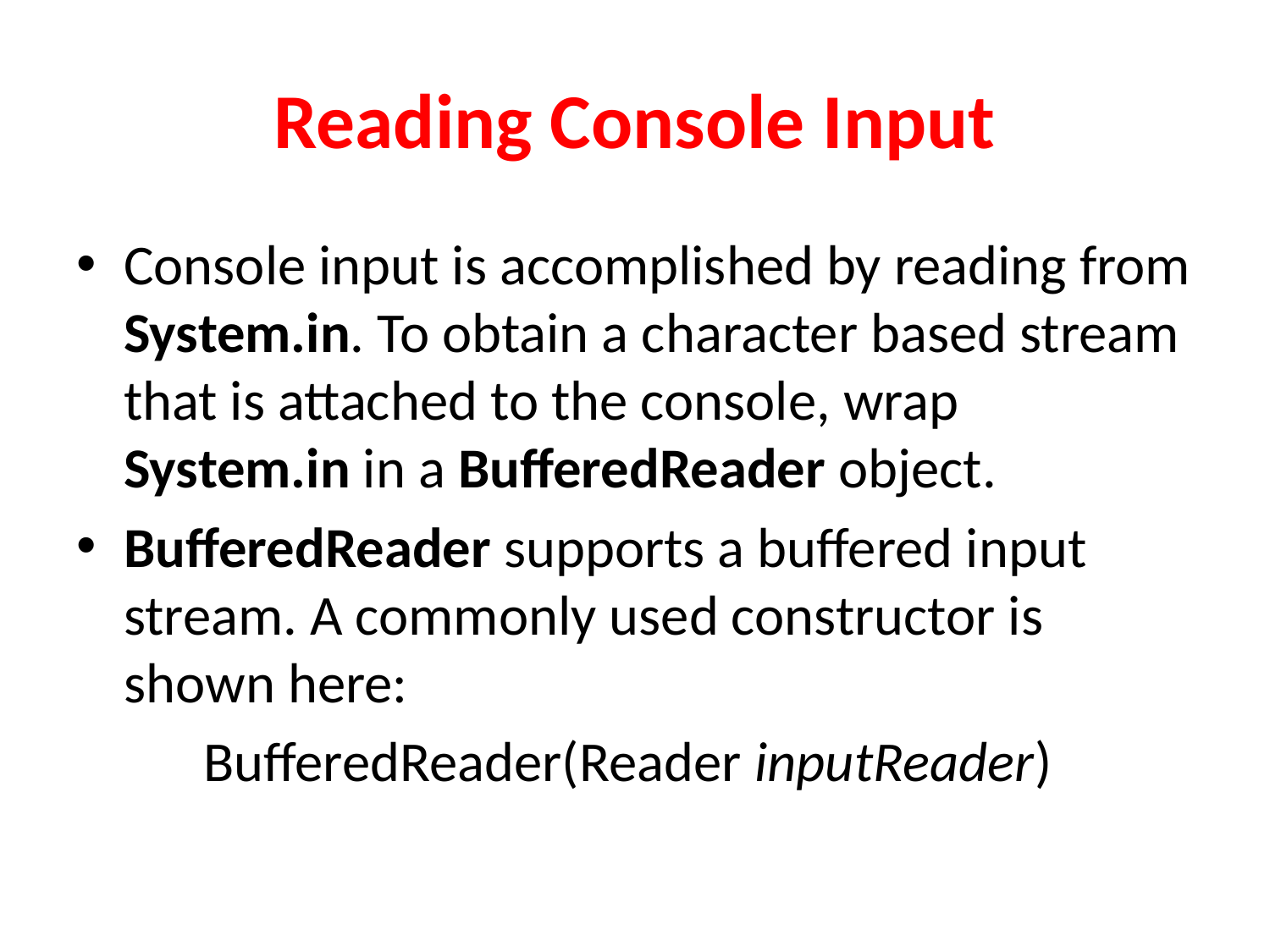

# Reading Console Input
Console input is accomplished by reading from System.in. To obtain a character based stream that is attached to the console, wrap System.in in a BufferedReader object.
BufferedReader supports a buffered input stream. A commonly used constructor is shown here:
	BufferedReader(Reader inputReader)